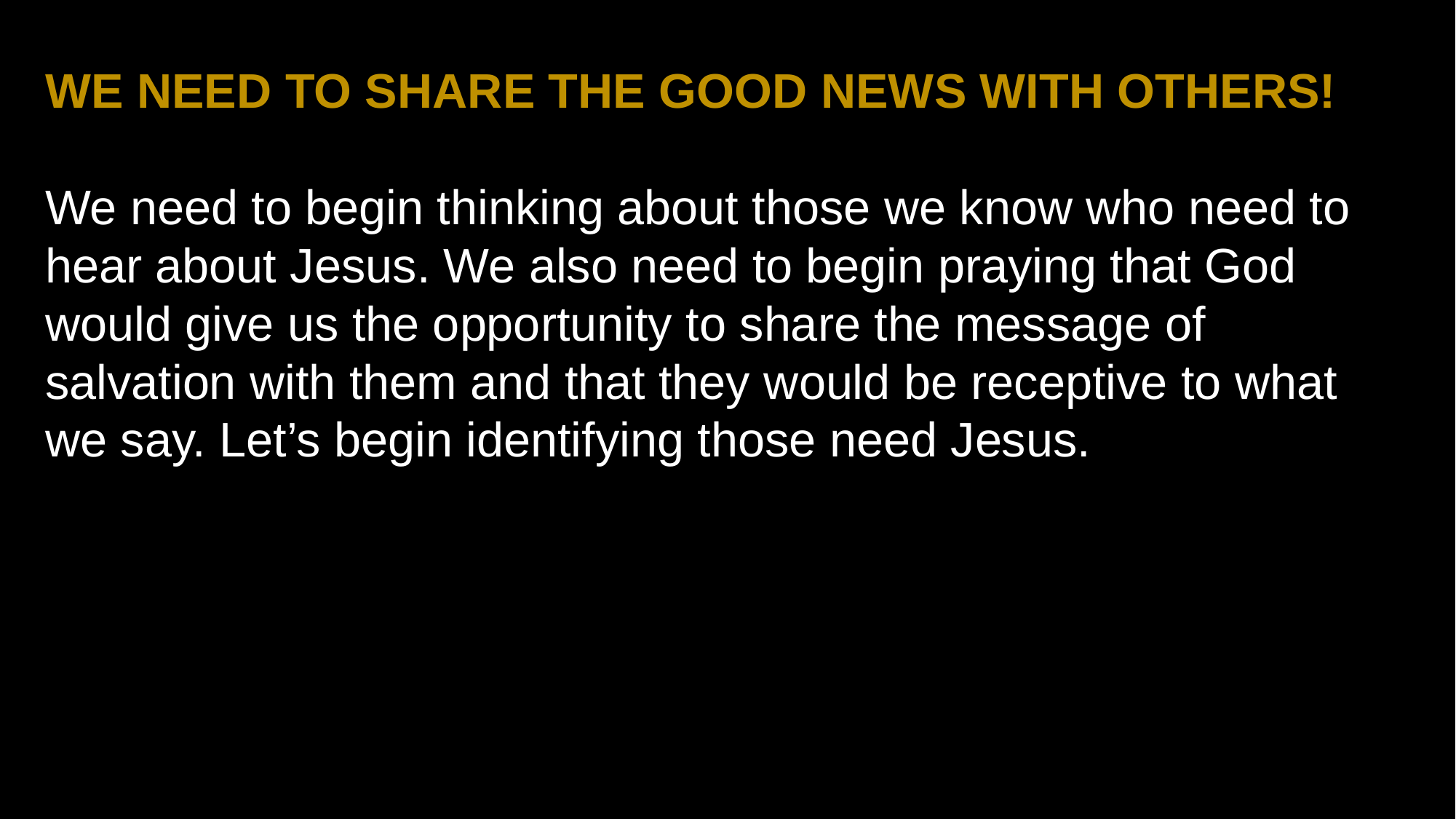

WE NEED TO SHARE THE GOOD NEWS WITH OTHERS!

We need to begin thinking about those we know who need to hear about Jesus. We also need to begin praying that God would give us the opportunity to share the message of salvation with them and that they would be receptive to what we say. Let’s begin identifying those need Jesus.